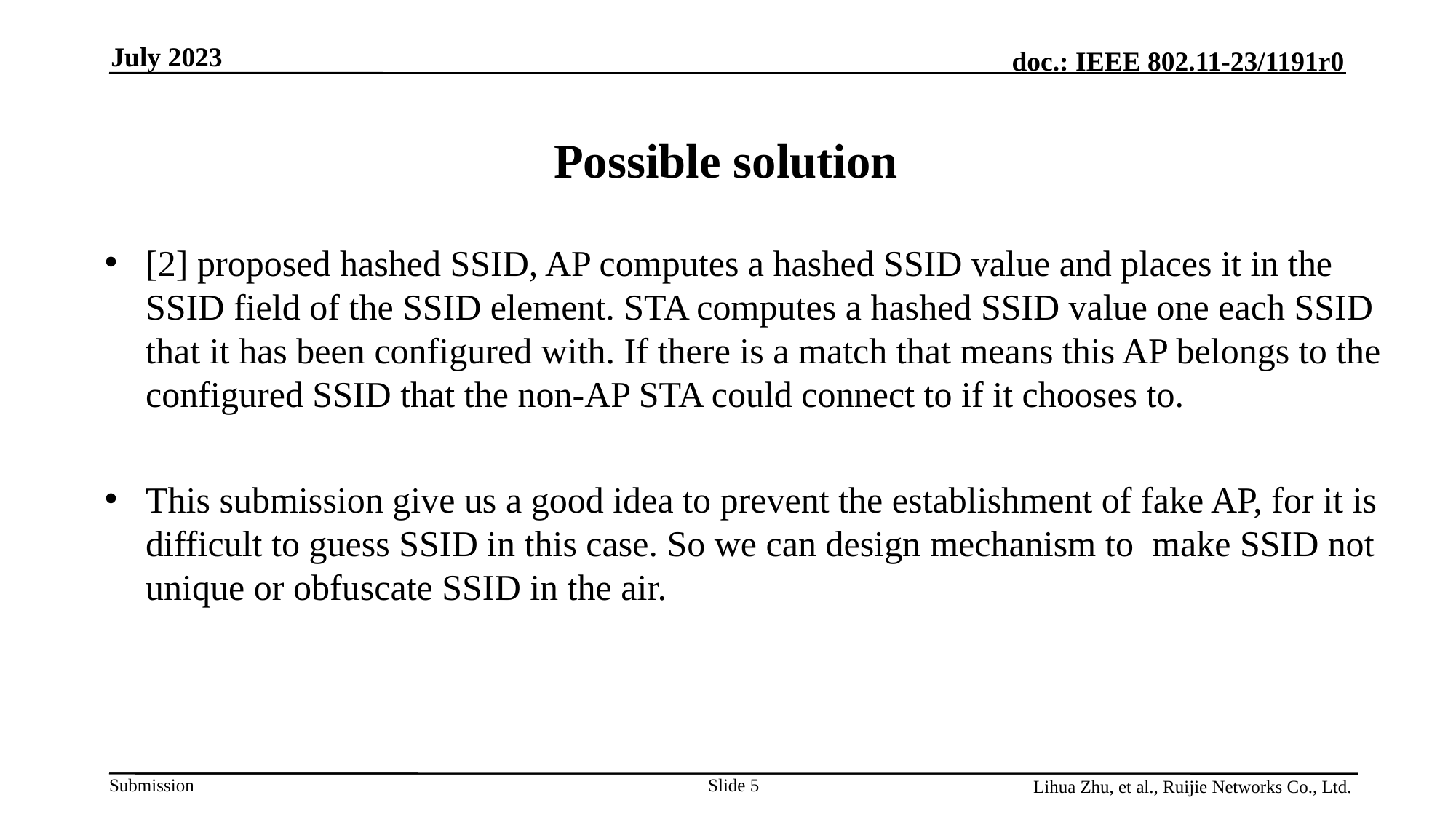

July 2023
Possible solution

[2] proposed hashed SSID, AP computes a hashed SSID value and places it in the SSID field of the SSID element. STA computes a hashed SSID value one each SSID that it has been configured with. If there is a match that means this AP belongs to the configured SSID that the non-AP STA could connect to if it chooses to.

This submission give us a good idea to prevent the establishment of fake AP, for it is difficult to guess SSID in this case. So we can design mechanism to  make SSID not unique or obfuscate SSID in the air.

Lihua Zhu, et al., Ruijie Networks Co., Ltd.
Slide 5